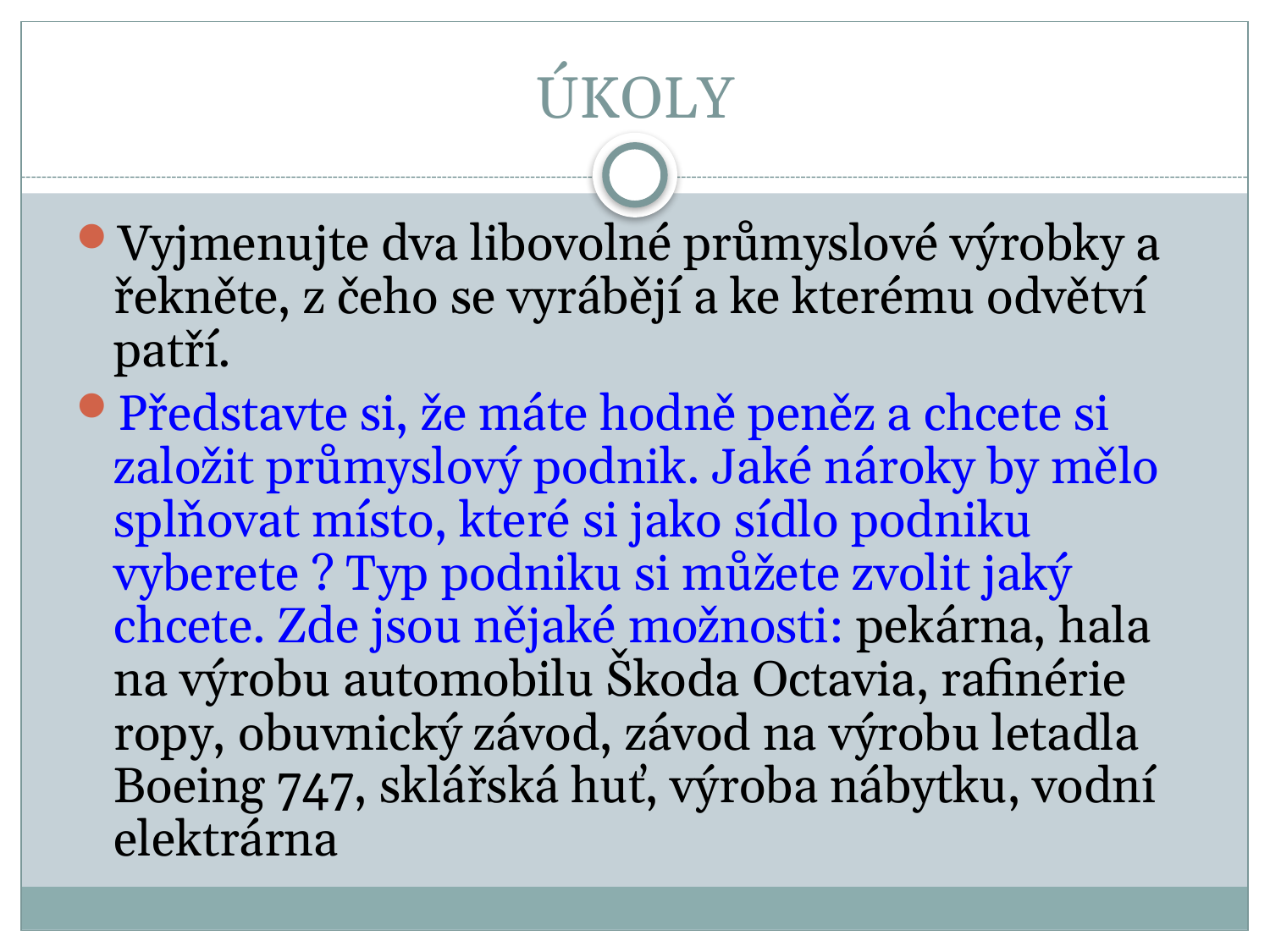

# ÚKOLY
Vyjmenujte dva libovolné průmyslové výrobky a řekněte, z čeho se vyrábějí a ke kterému odvětví patří.
Představte si, že máte hodně peněz a chcete si založit průmyslový podnik. Jaké nároky by mělo splňovat místo, které si jako sídlo podniku vyberete ? Typ podniku si můžete zvolit jaký chcete. Zde jsou nějaké možnosti: pekárna, hala na výrobu automobilu Škoda Octavia, rafinérie ropy, obuvnický závod, závod na výrobu letadla Boeing 747, sklářská huť, výroba nábytku, vodní elektrárna